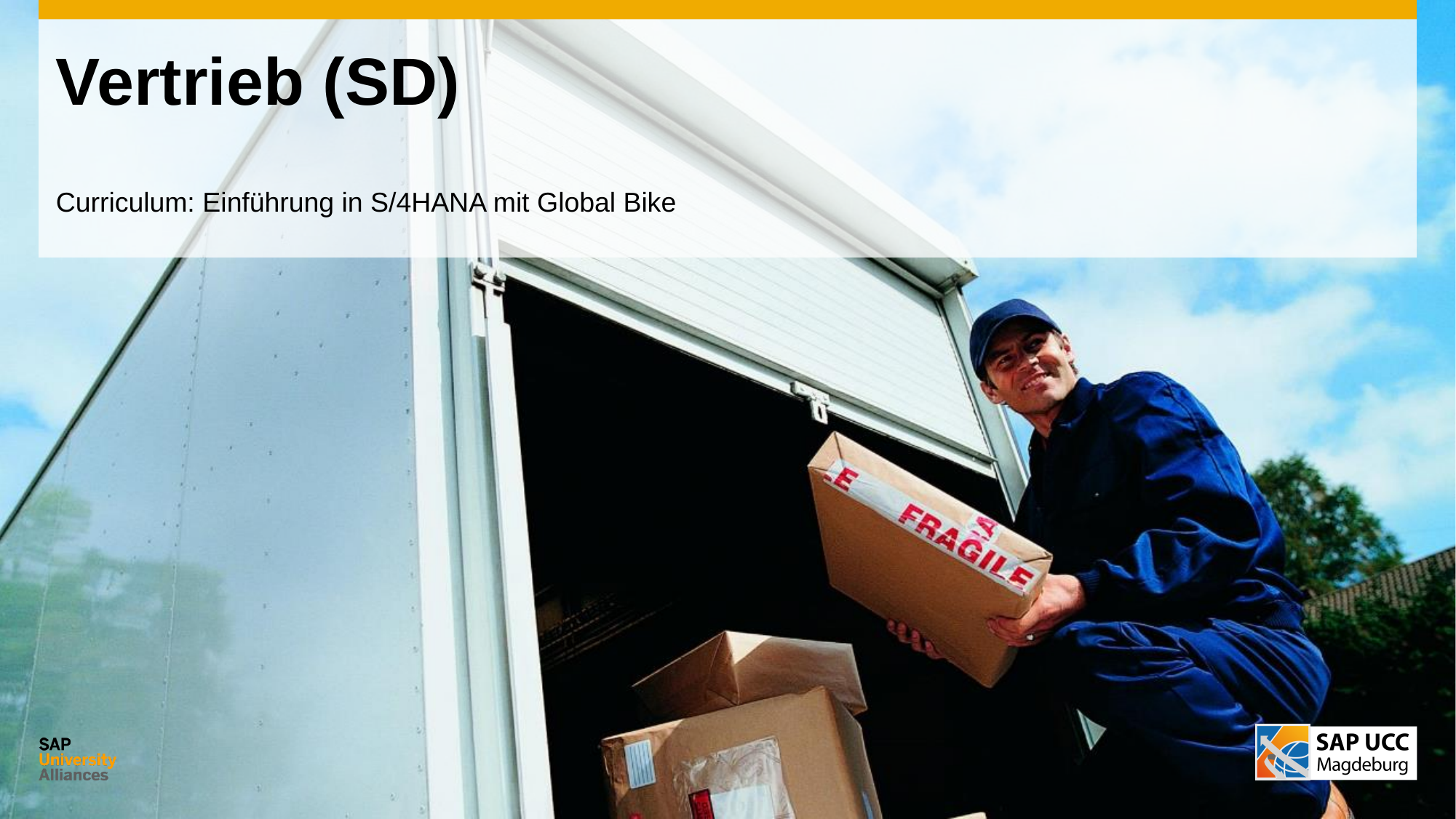

# Vertrieb (SD)
Curriculum: Einführung in S/4HANA mit Global Bike